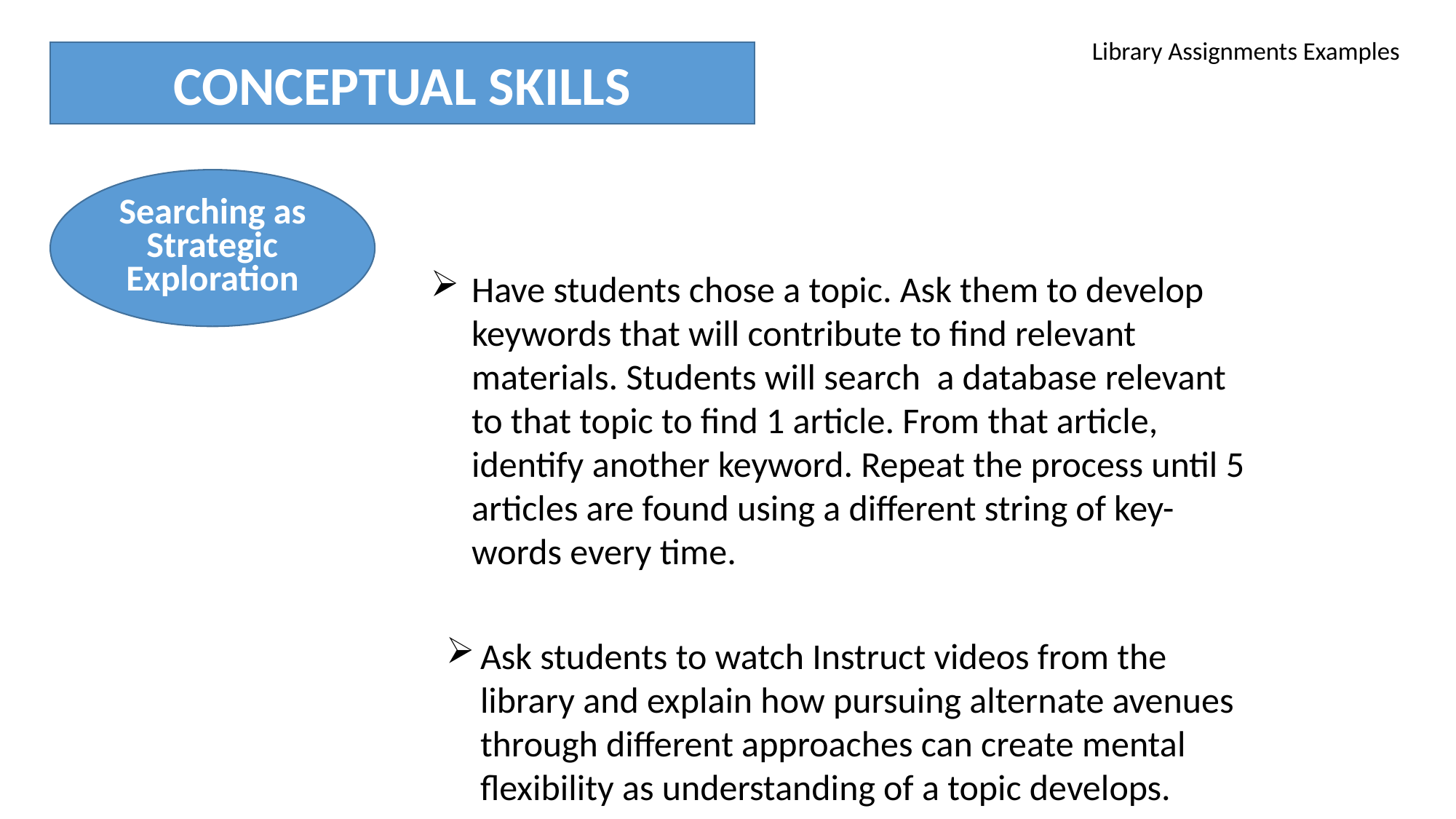

# Library Assignments Examples
CONCEPTUAL SKILLS
Searching as Strategic Exploration
Have students chose a topic. Ask them to develop keywords that will contribute to find relevant materials. Students will search  a database relevant to that topic to find 1 article. From that article, identify another keyword. Repeat the process until 5 articles are found using a different string of key-words every time.
Ask students to watch Instruct videos from the library and explain how pursuing alternate avenues through different approaches can create mental flexibility as understanding of a topic develops.